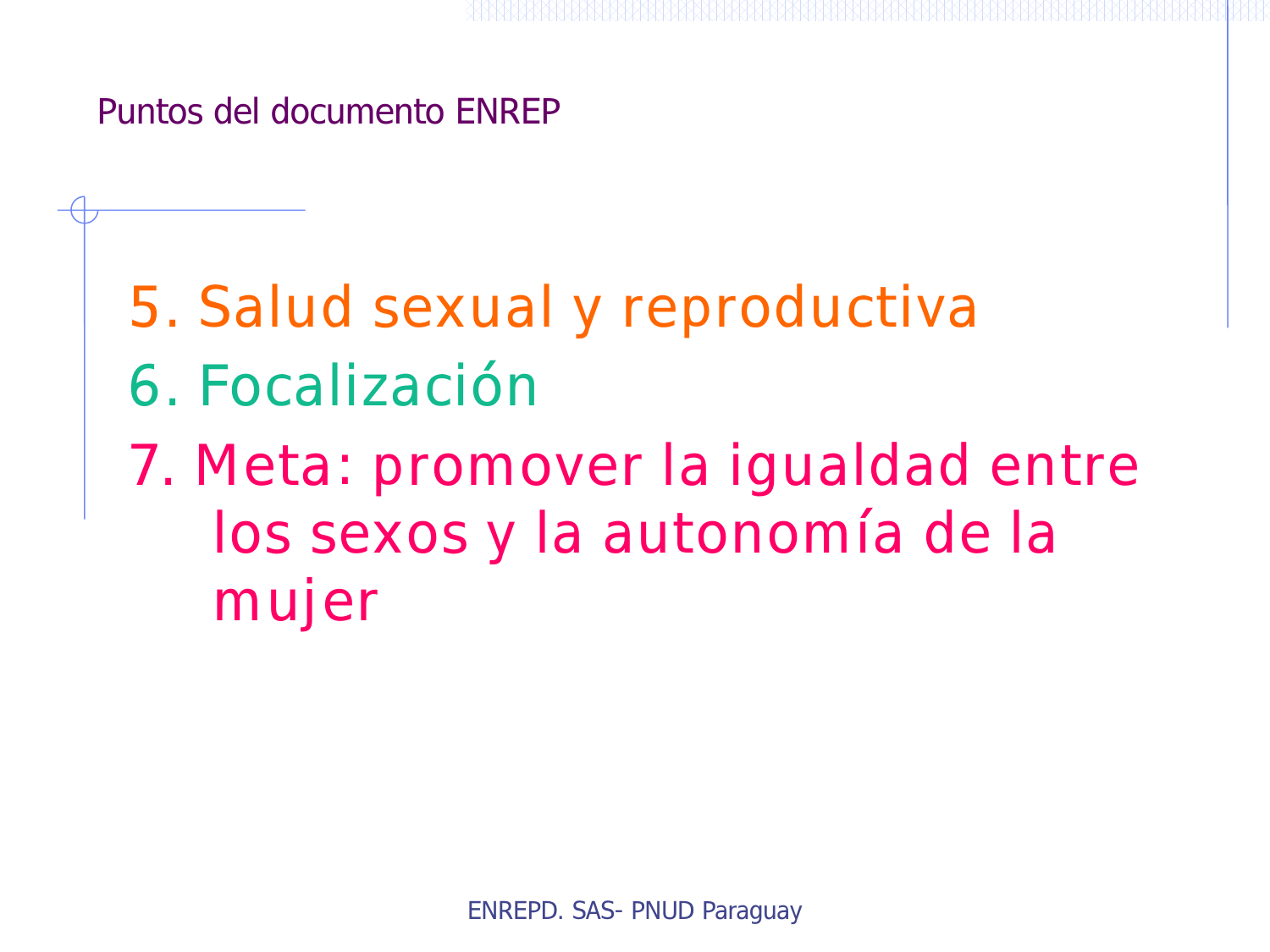

# Puntos del documento ENREP
5. Salud sexual y reproductiva
6. Focalización
7. Meta: promover la igualdad entre los sexos y la autonomía de la mujer

ENREPD. SAS- PNUD Paraguay